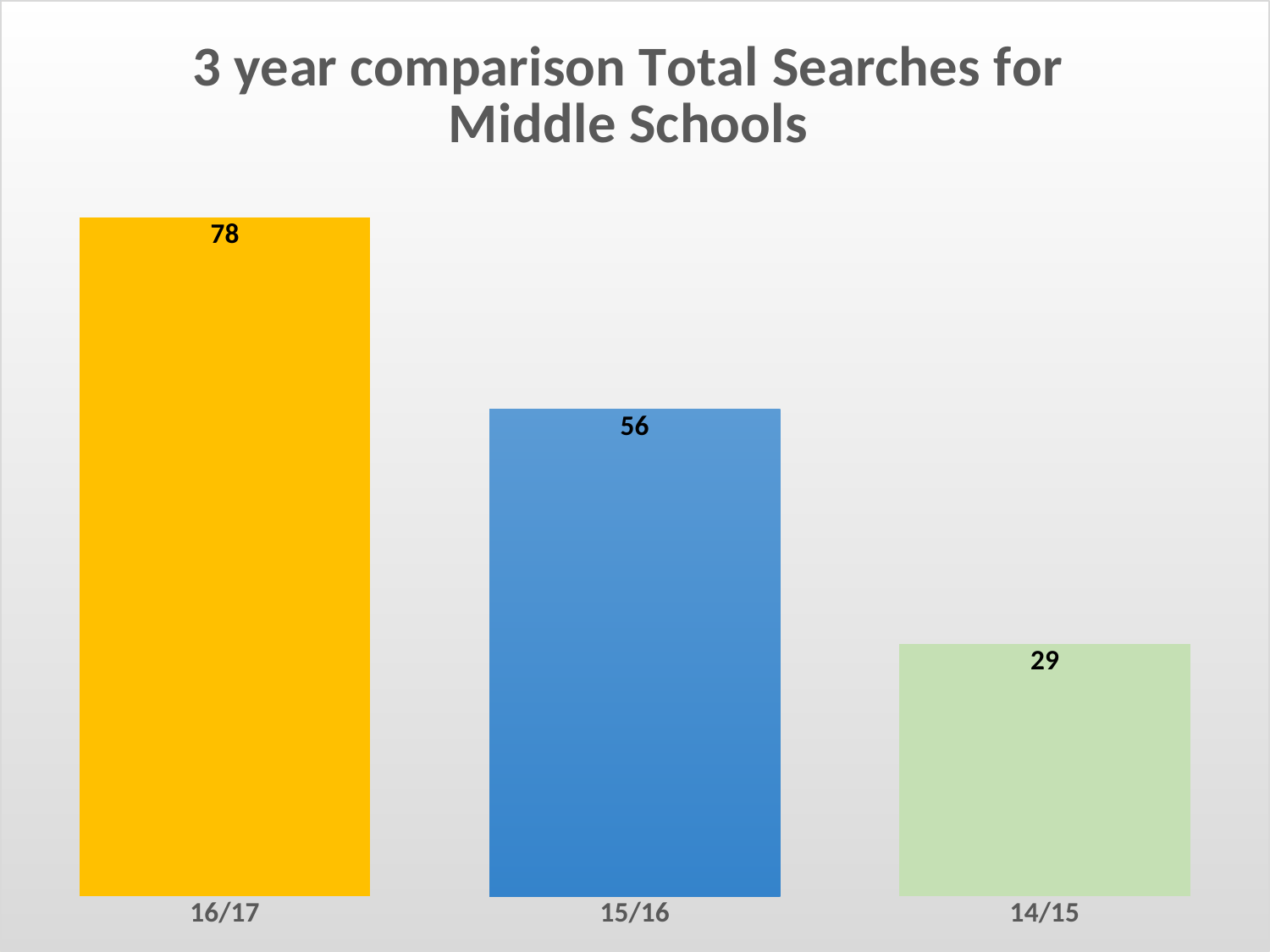

### Chart: 3 year comparison Total Searches for
Middle Schools

| Category |  |
|---|---|
| 16/17 | 78.0 |
| 15/16 | 56.0 |
| 14/15 | 29.0 |
#